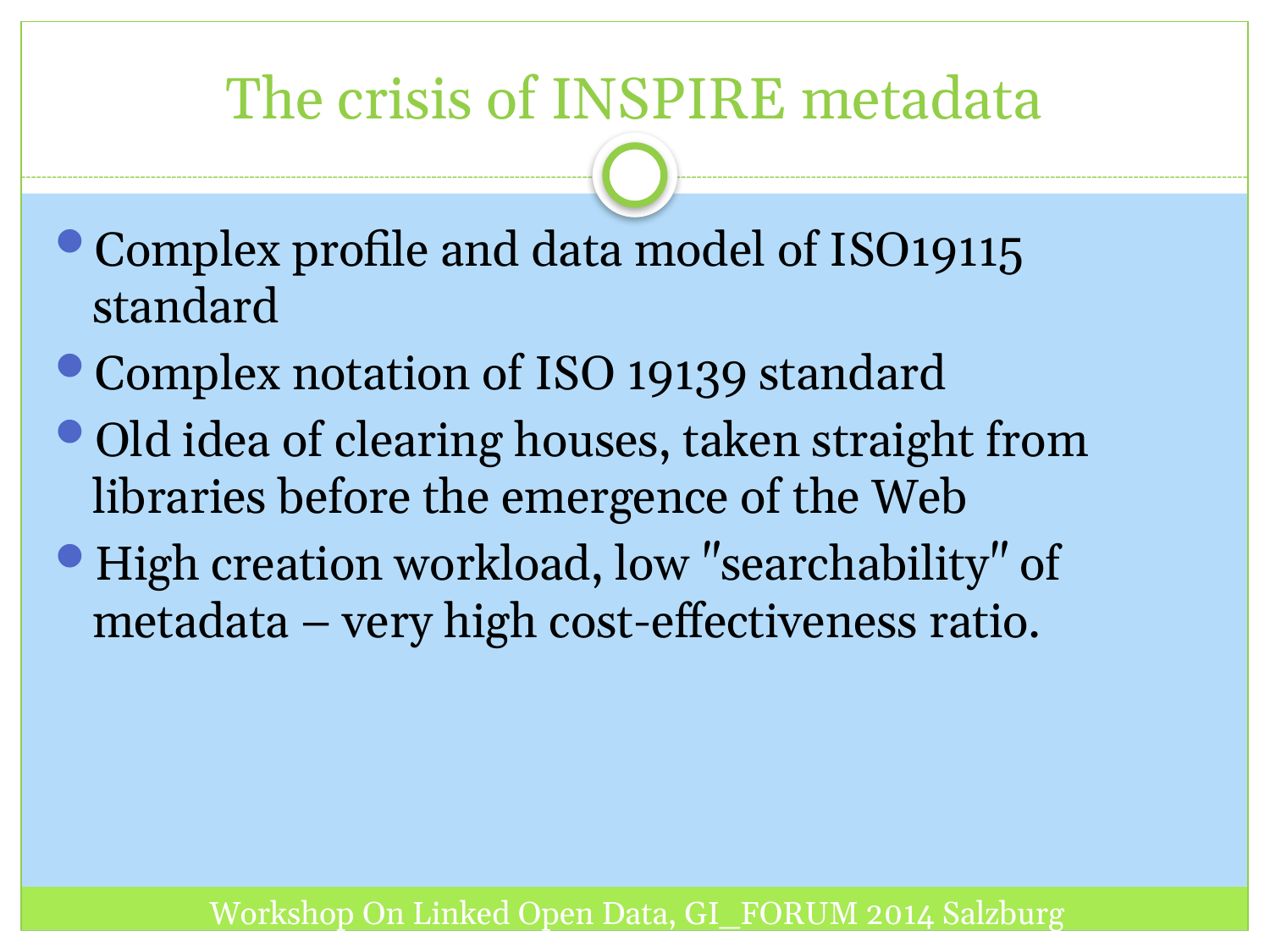

# The crisis of INSPIRE metadata
Complex profile and data model of ISO19115 standard
Complex notation of ISO 19139 standard
Old idea of clearing houses, taken straight from libraries before the emergence of the Web
High creation workload, low "searchability" of metadata – very high cost-effectiveness ratio.
Workshop On Linked Open Data, GI_FORUM 2014 Salzburg